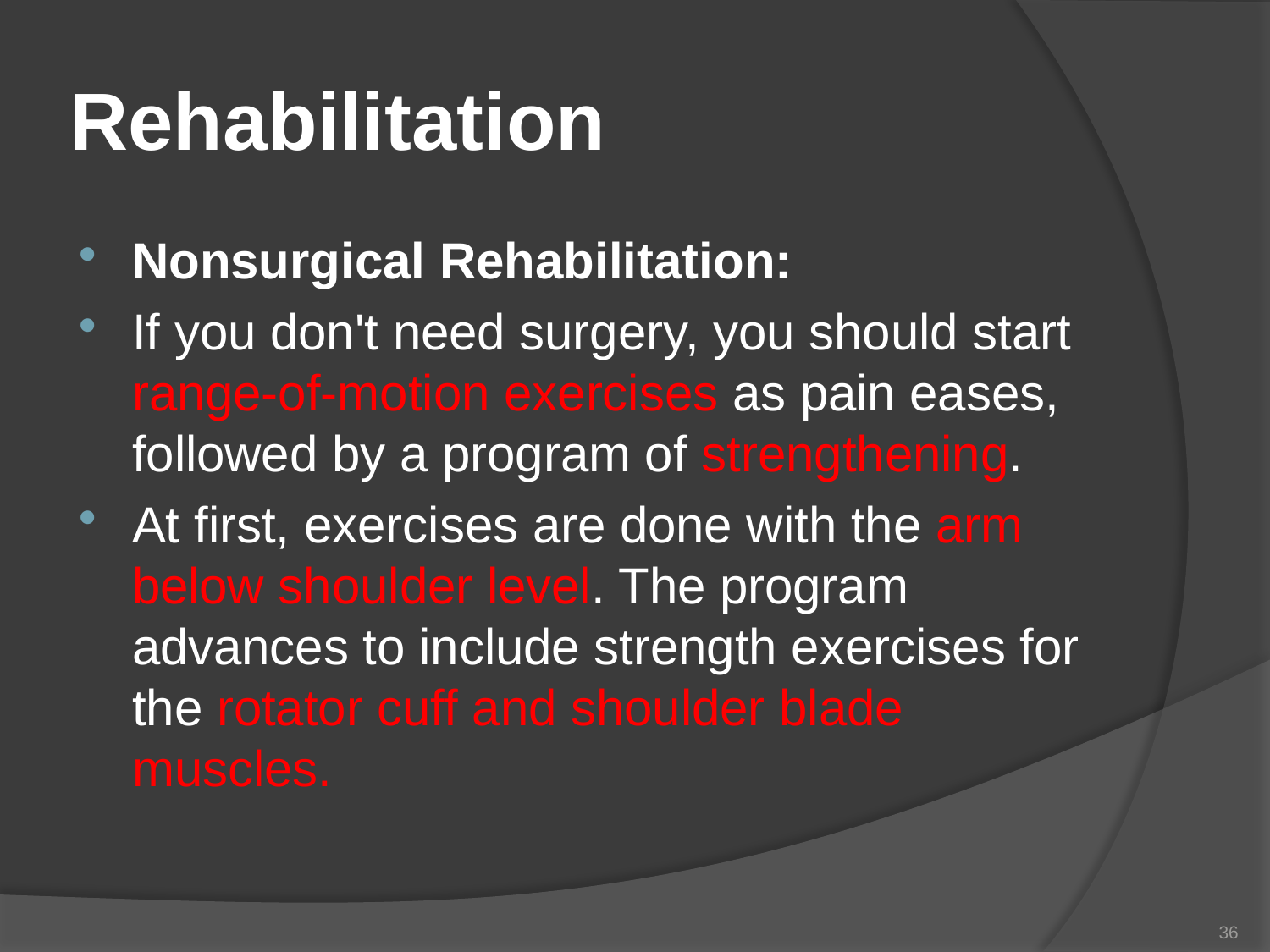

# Rehabilitation
Nonsurgical Rehabilitation:
If you don't need surgery, you should start range-of-motion exercises as pain eases, followed by a program of strengthening.
At first, exercises are done with the arm below shoulder level. The program advances to include strength exercises for the rotator cuff and shoulder blade muscles.

36